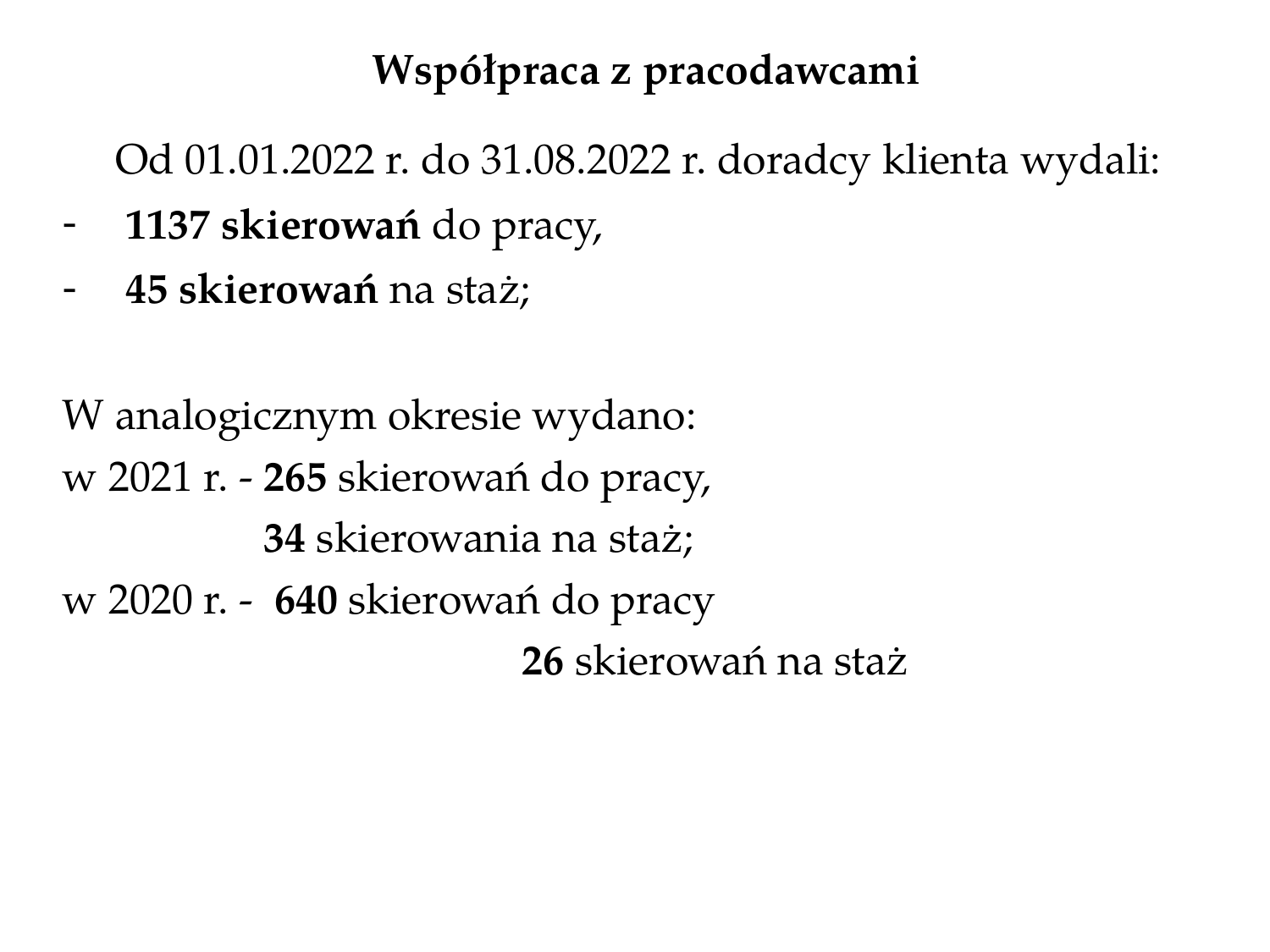

# Współpraca z pracodawcami
     Od 01.01.2022 r. do 31.08.2022 r. doradcy klienta wydali:
1137 skierowań do pracy,
45 skierowań na staż;

W analogicznym okresie wydano:
w 2021 r. - 265 skierowań do pracy,
                   34 skierowania na staż;
w 2020 r. -  640 skierowań do pracy
 				   26 skierowań na staż